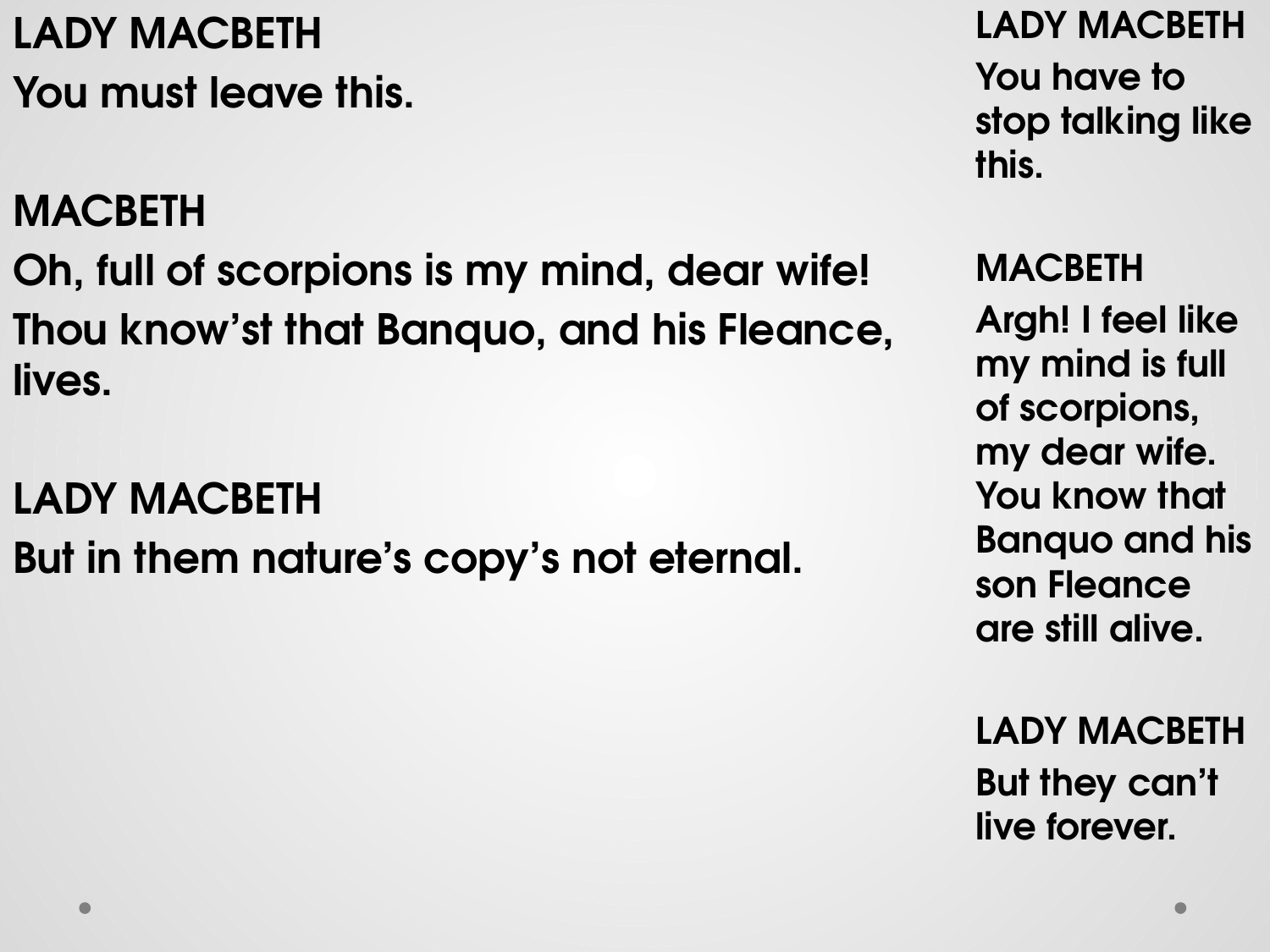

LADY MACBETH
You must leave this.

MACBETH
Oh, full of scorpions is my mind, dear wife!
Thou know’st that Banquo, and his Fleance, lives.

LADY MACBETH
But in them nature’s copy’s not eternal.
LADY MACBETH
You have to stop talking like this.

MACBETH
Argh! I feel like my mind is full of scorpions, my dear wife. You know that Banquo and his son Fleance are still alive.

LADY MACBETH
But they can’t live forever.